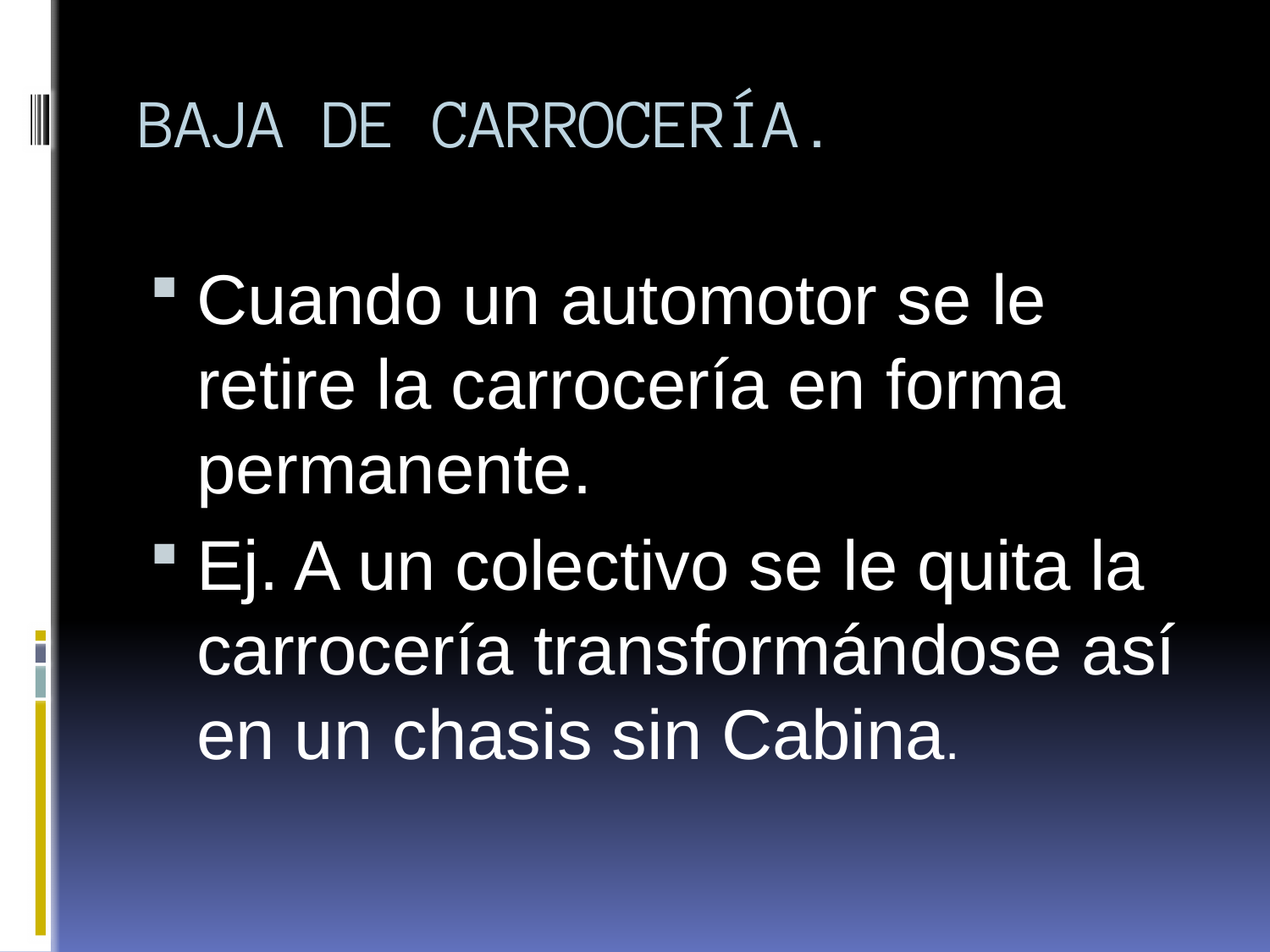

# BAJA DE CARROCERÍA.
Cuando un automotor se le retire la carrocería en forma permanente.
Ej. A un colectivo se le quita la carrocería transformándose así en un chasis sin Cabina.